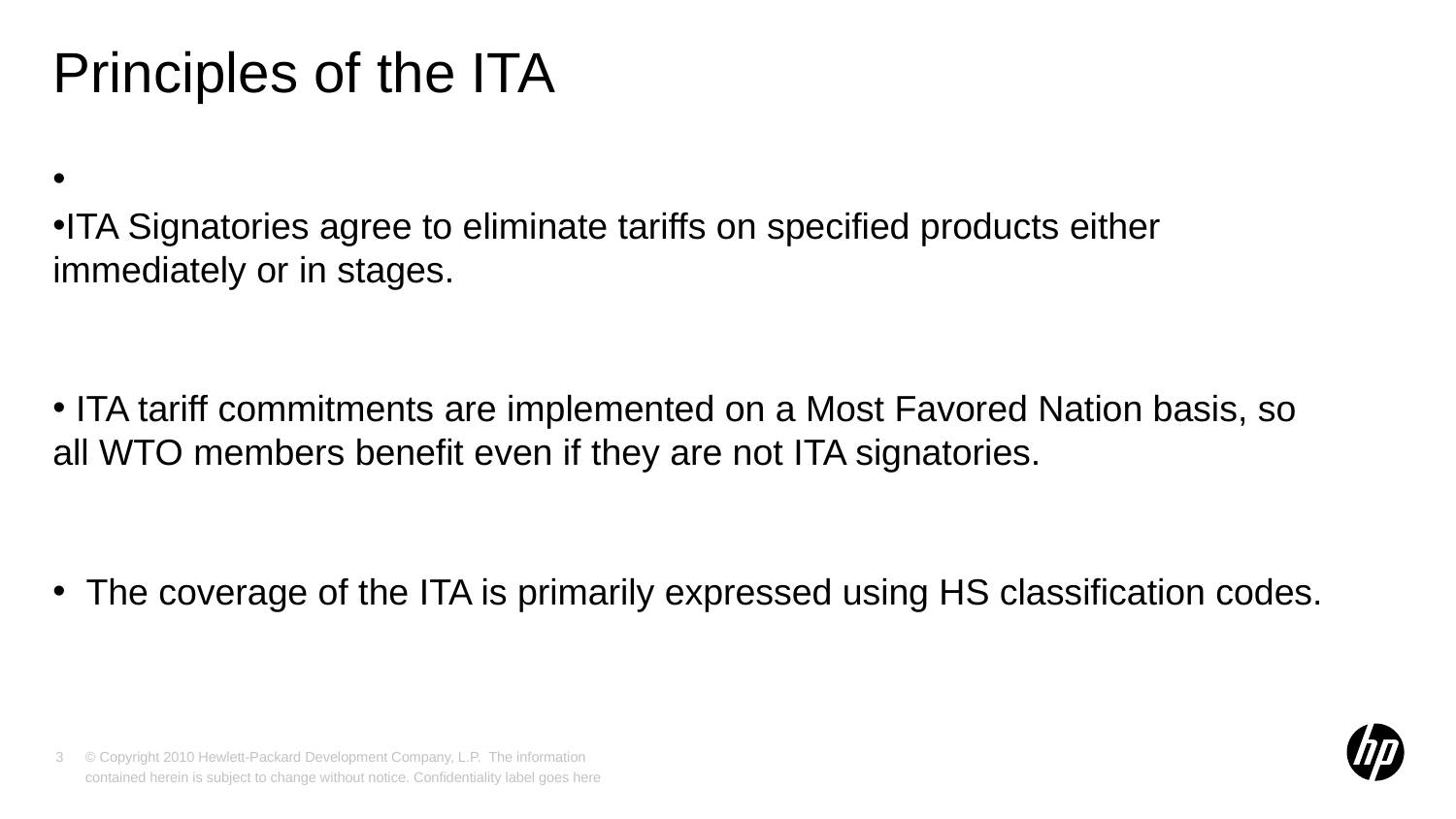

Principles of the ITA

ITA Signatories agree to eliminate tariffs on specified products either immediately or in stages.

 ITA tariff commitments are implemented on a Most Favored Nation basis, so all WTO members benefit even if they are not ITA signatories.

  The coverage of the ITA is primarily expressed using HS classification codes.

© Copyright 2010 Hewlett-Packard Development Company, L.P.  The information contained herein is subject to change without notice. Confidentiality label goes here
3